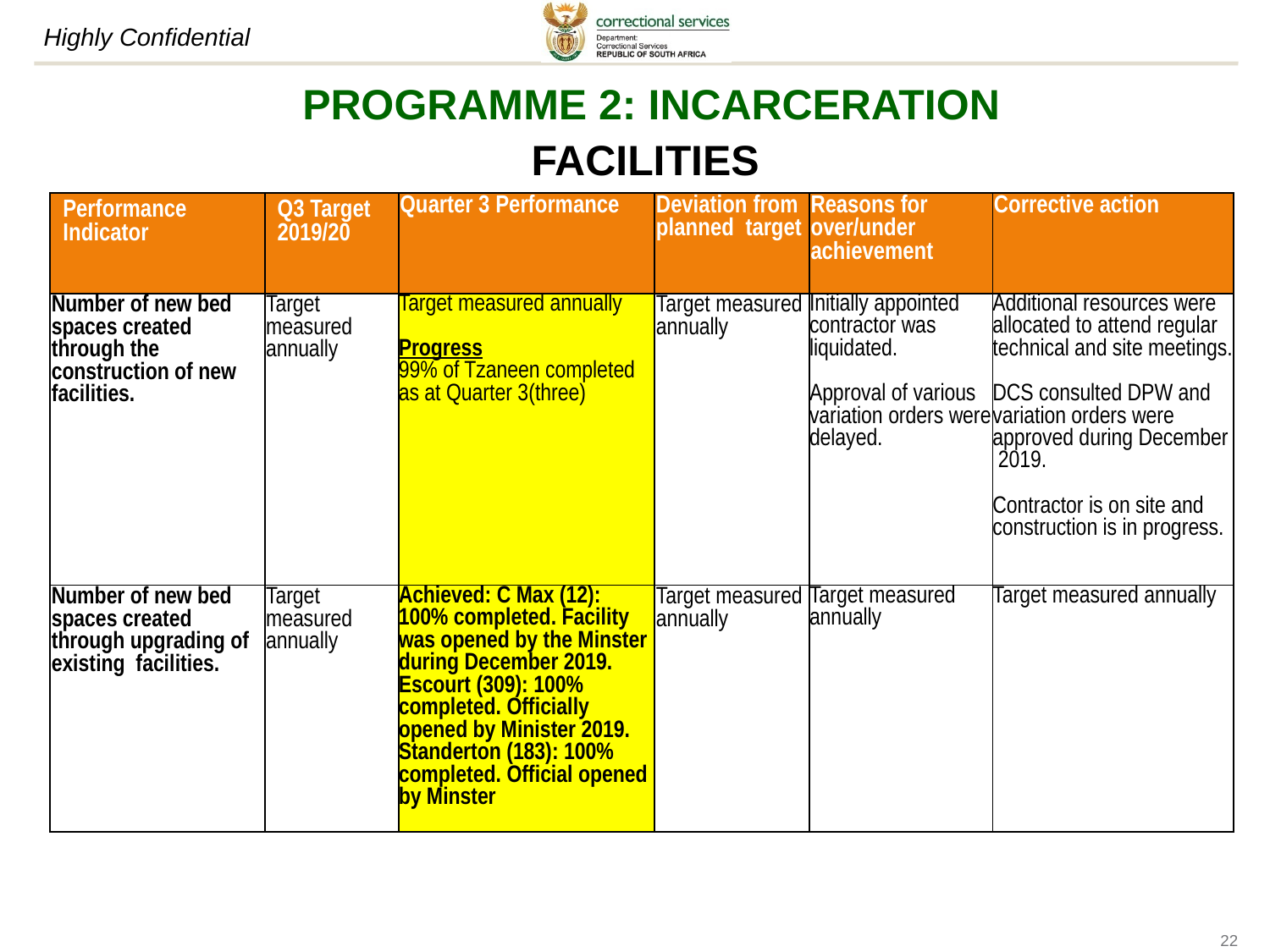

# PROGRAMME 2: INCARCERATION FACILITIES
| Performance Indicator | Q3 Target 2019/20 | Quarter 3 Performance | Deviation from planned target | Reasons for over/under achievement | Corrective action |
| --- | --- | --- | --- | --- | --- |
| Number of new bed spaces created through the construction of new facilities. | Target measured annually | Target measured annually Progress 99% of Tzaneen completed as at Quarter 3(three) | Target measured annually | Initially appointed contractor was liquidated. Approval of various variation orders were delayed. | Additional resources were allocated to attend regular technical and site meetings. DCS consulted DPW and variation orders were approved during December 2019. Contractor is on site and construction is in progress. |
| Number of new bed spaces created through upgrading of existing facilities. | Target measured annually | Achieved: C Max (12): 100% completed. Facility was opened by the Minster during December 2019. Escourt (309): 100% completed. Officially opened by Minister 2019. Standerton (183): 100% completed. Official opened by Minster | Target measured annually | Target measured annually | Target measured annually |